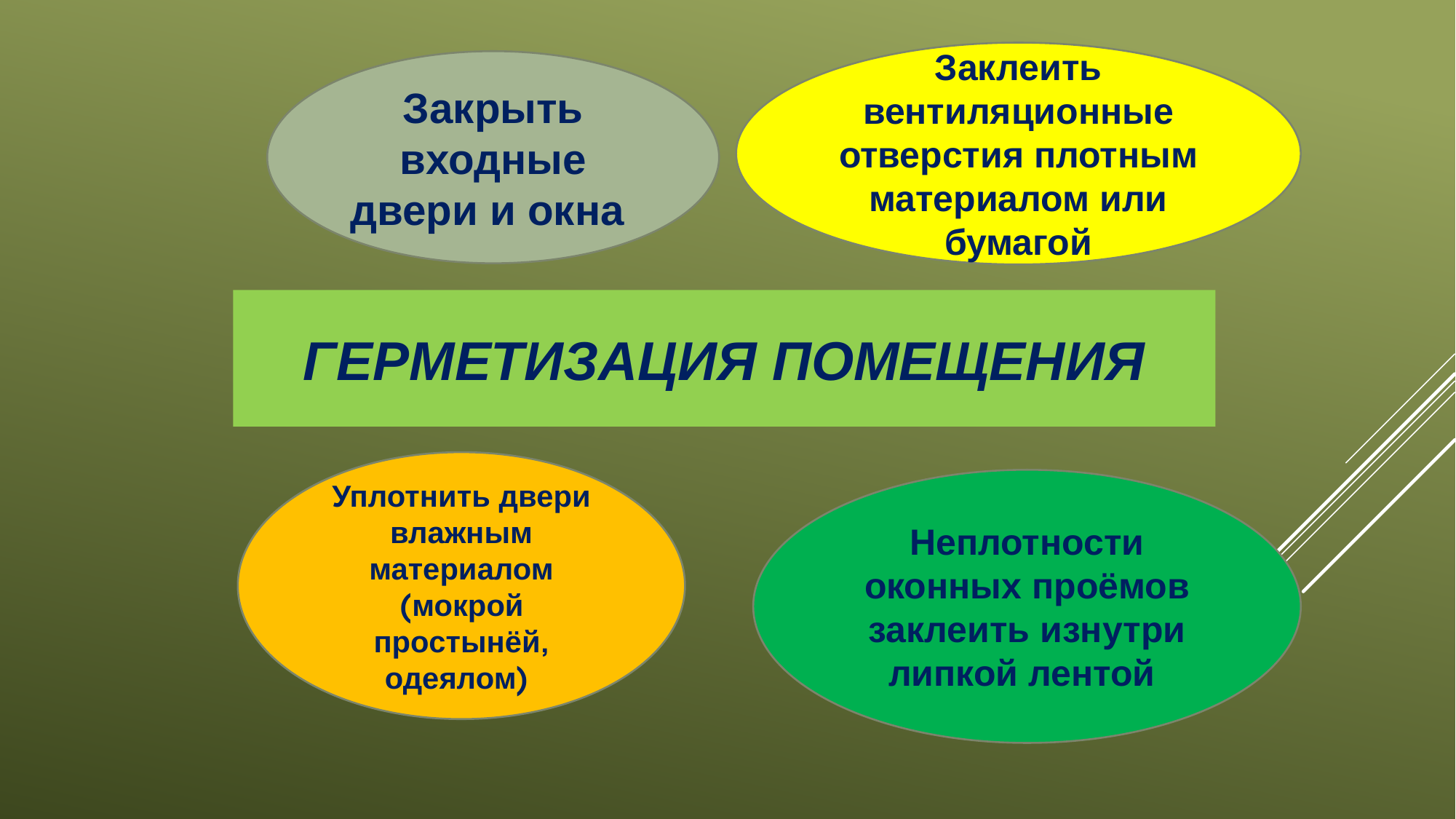

Заклеить вентиляционные отверстия плотным материалом или бумагой
Закрыть входные двери и окна
# Герметизация помещения
Уплотнить двери влажным материалом (мокрой простынёй, одеялом)
Неплотности оконных проёмов заклеить изнутри липкой лентой